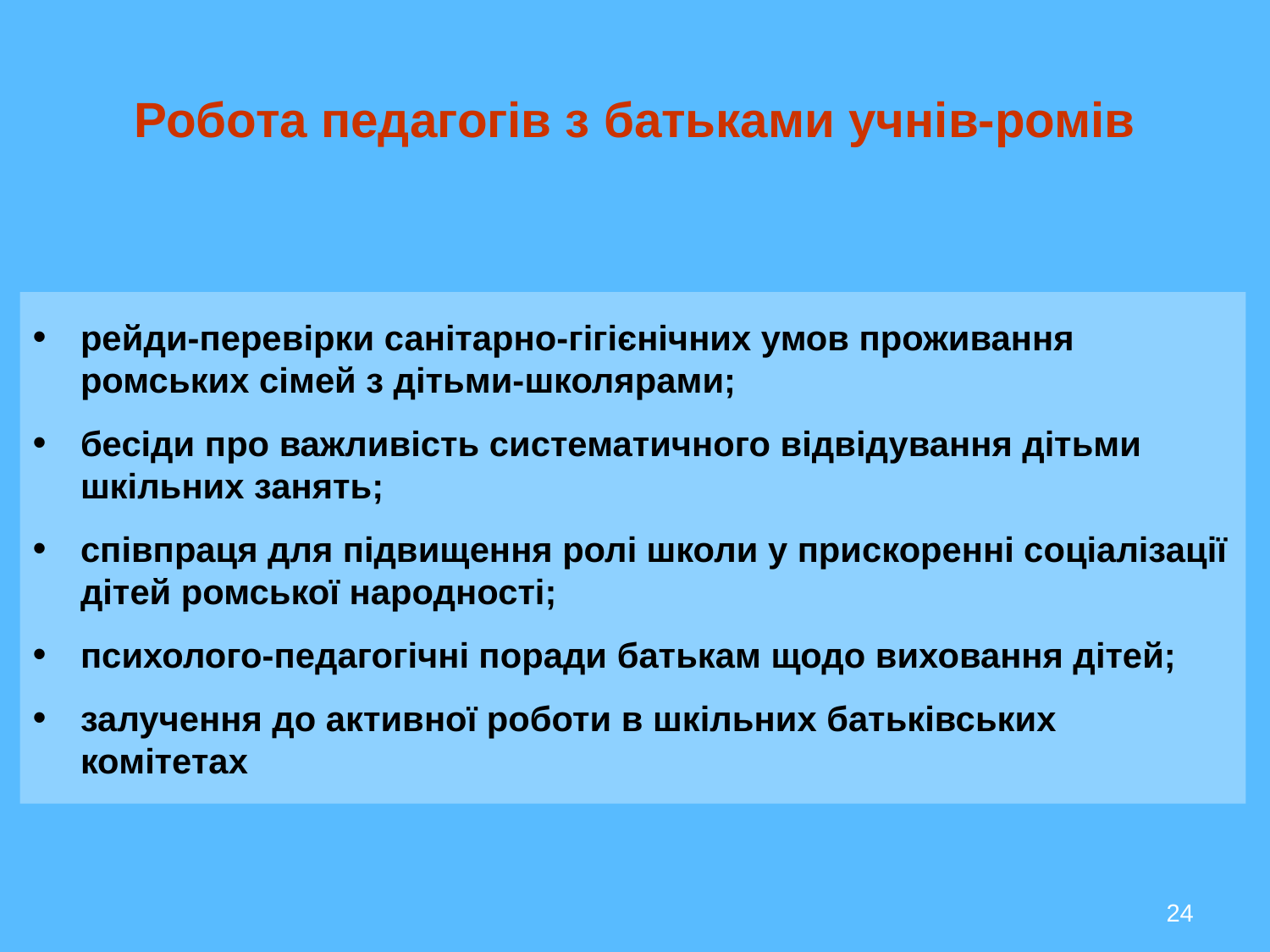

# Робота педагогів з батьками учнів-ромів
рейди-перевірки санітарно-гігієнічних умов проживання ромських сімей з дітьми-школярами;
бесіди про важливість систематичного відвідування дітьми шкільних занять;
співпраця для підвищення ролі школи у прискоренні соціалізації дітей ромської народності;
психолого-педагогічні поради батькам щодо виховання дітей;
залучення до активної роботи в шкільних батьківських комітетах
24